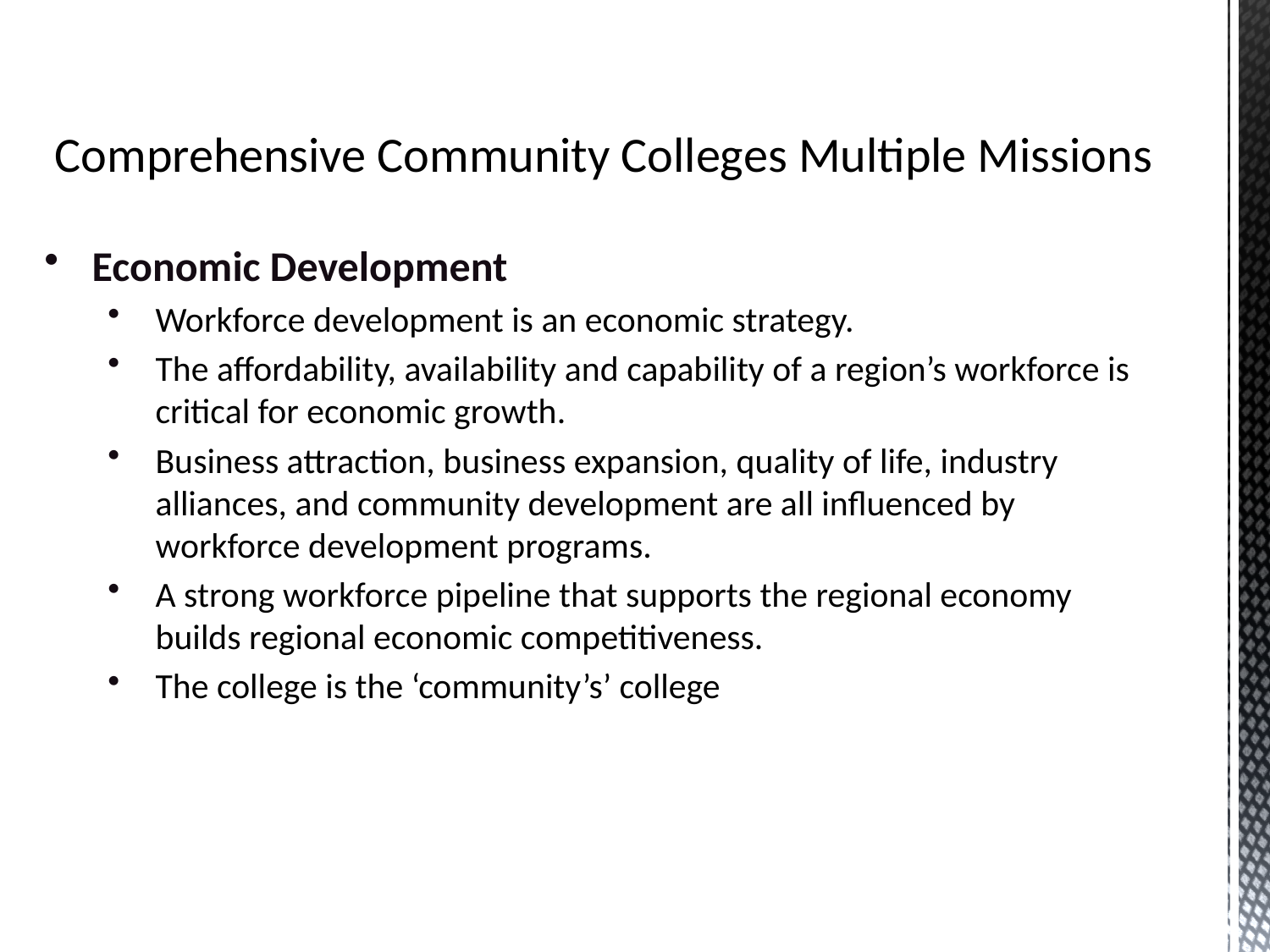

Comprehensive Community Colleges Multiple Missions
Economic Development
Workforce development is an economic strategy.
The affordability, availability and capability of a region’s workforce is critical for economic growth.
Business attraction, business expansion, quality of life, industry alliances, and community development are all influenced by workforce development programs.
A strong workforce pipeline that supports the regional economy builds regional economic competitiveness.
The college is the ‘community’s’ college